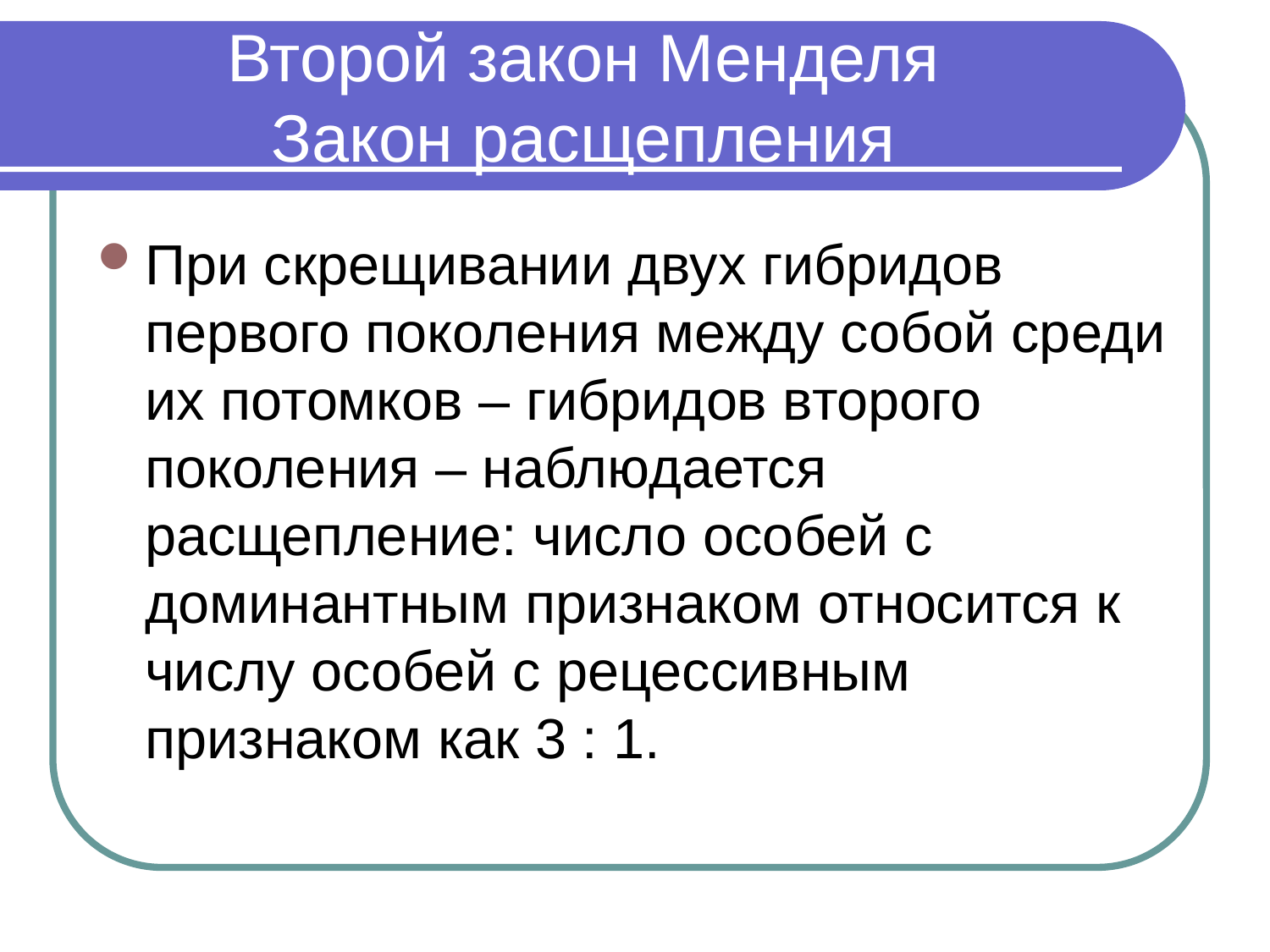

# Второй закон Менделя Закон расщепления
При скрещивании двух гибридов первого поколения между собой среди их потомков – гибридов второго поколения – наблюдается расщепление: число особей с доминантным признаком относится к числу особей с рецессивным признаком как 3 : 1.